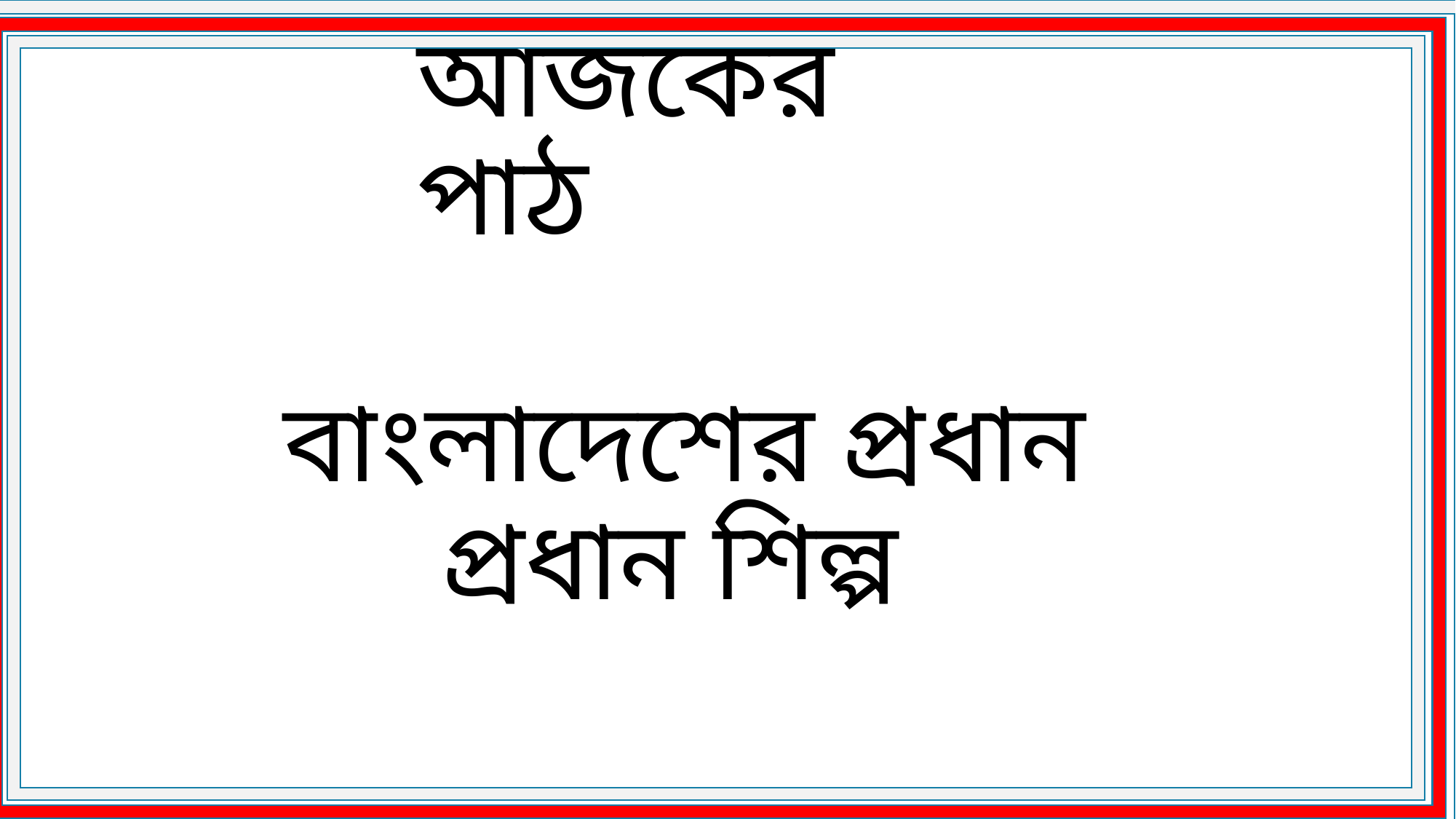

# আজকের পাঠ
বাংলাদেশের প্রধান প্রধান শিল্প